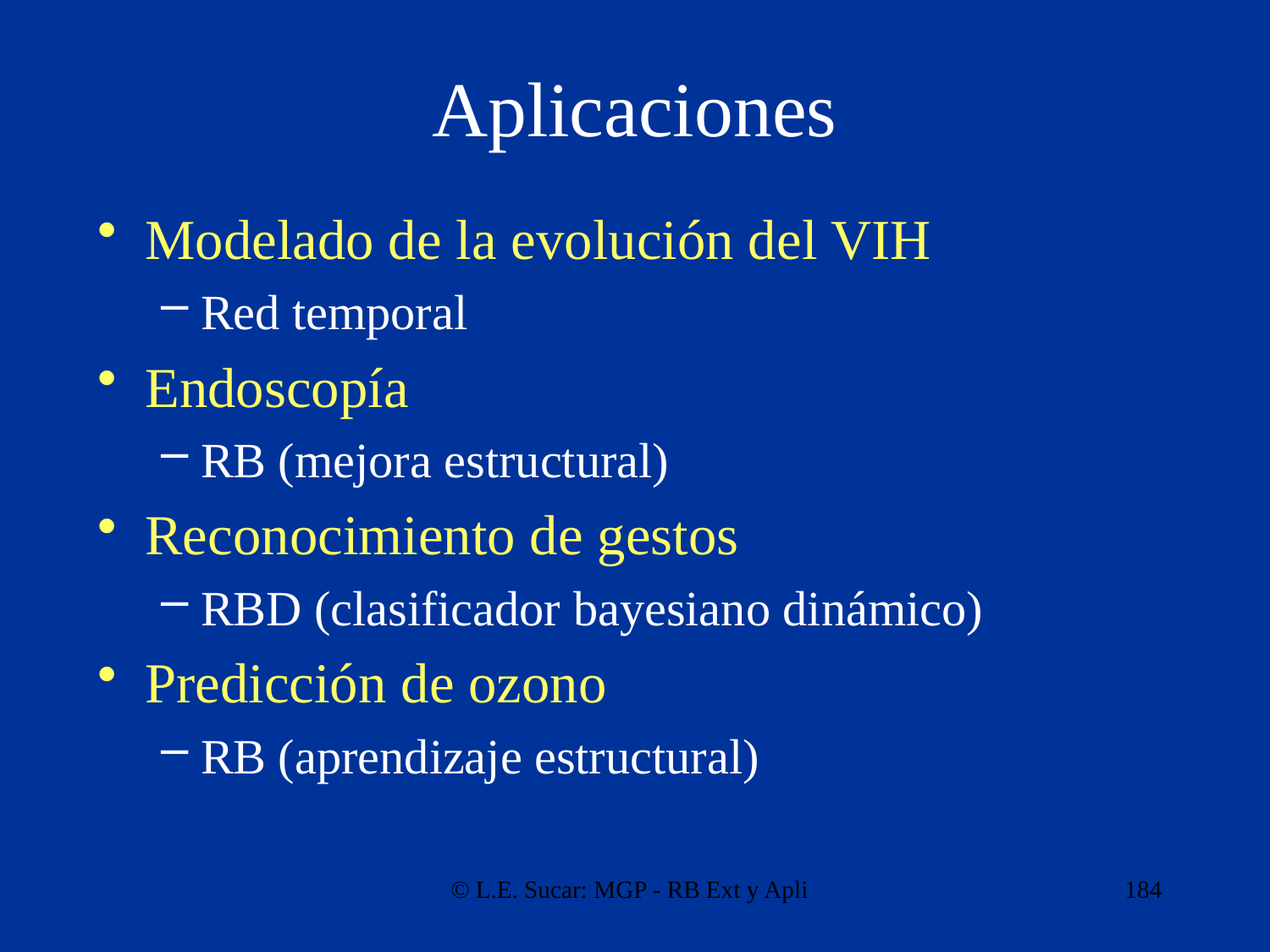

# Aplicaciones
Modelado de la evolución del VIH
Red temporal
Endoscopía
RB (mejora estructural)
Reconocimiento de gestos
RBD (clasificador bayesiano dinámico)
Predicción de ozono
RB (aprendizaje estructural)
© L.E. Sucar: MGP - RB Ext y Apli
184